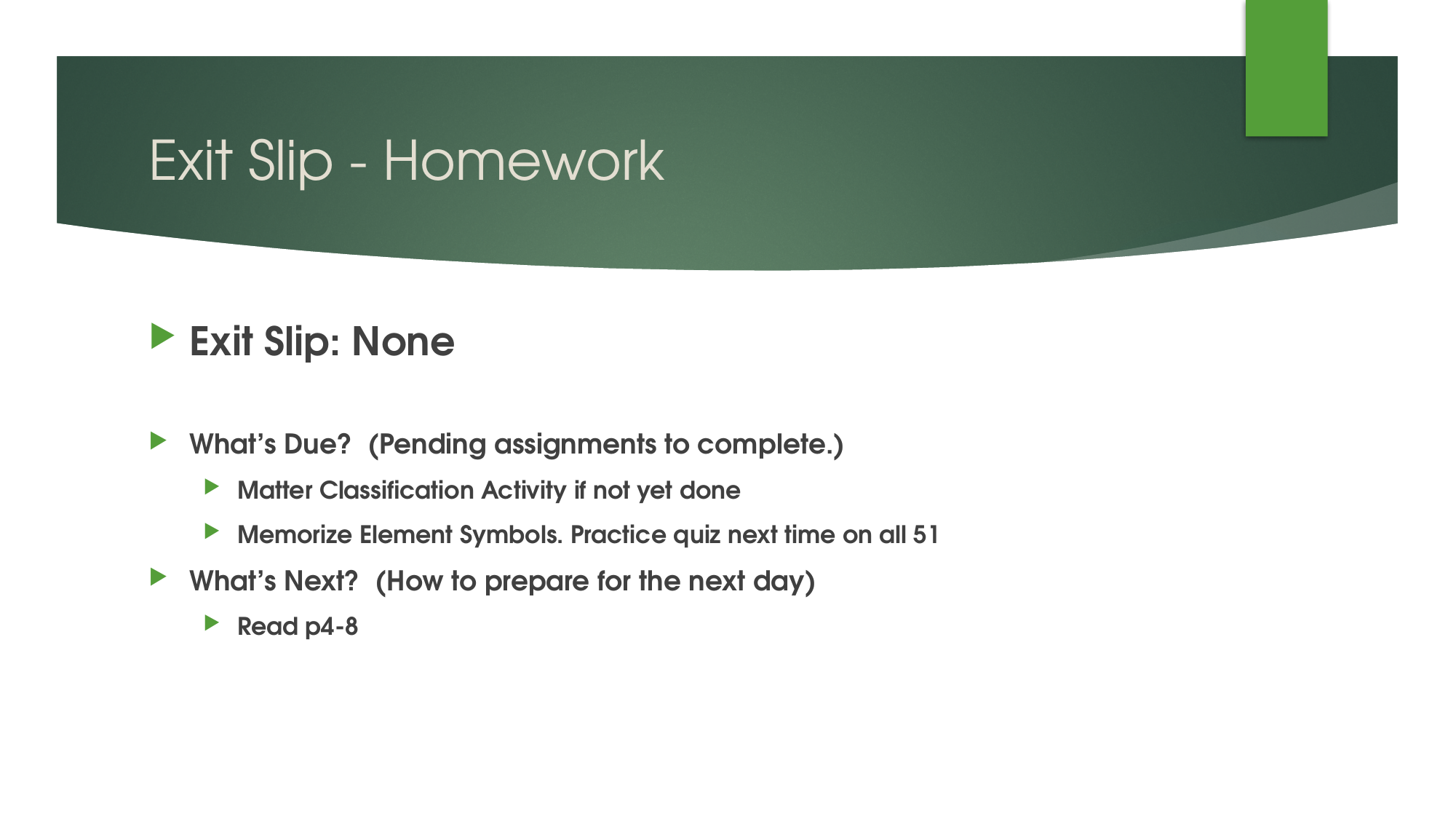

# Exit Slip - Homework
Exit Slip: None

What’s Due?  (Pending assignments to complete.)
Matter Classification Activity if not yet done
Memorize Element Symbols. Practice quiz next time on all 51
What’s Next?  (How to prepare for the next day)
Read p4-8